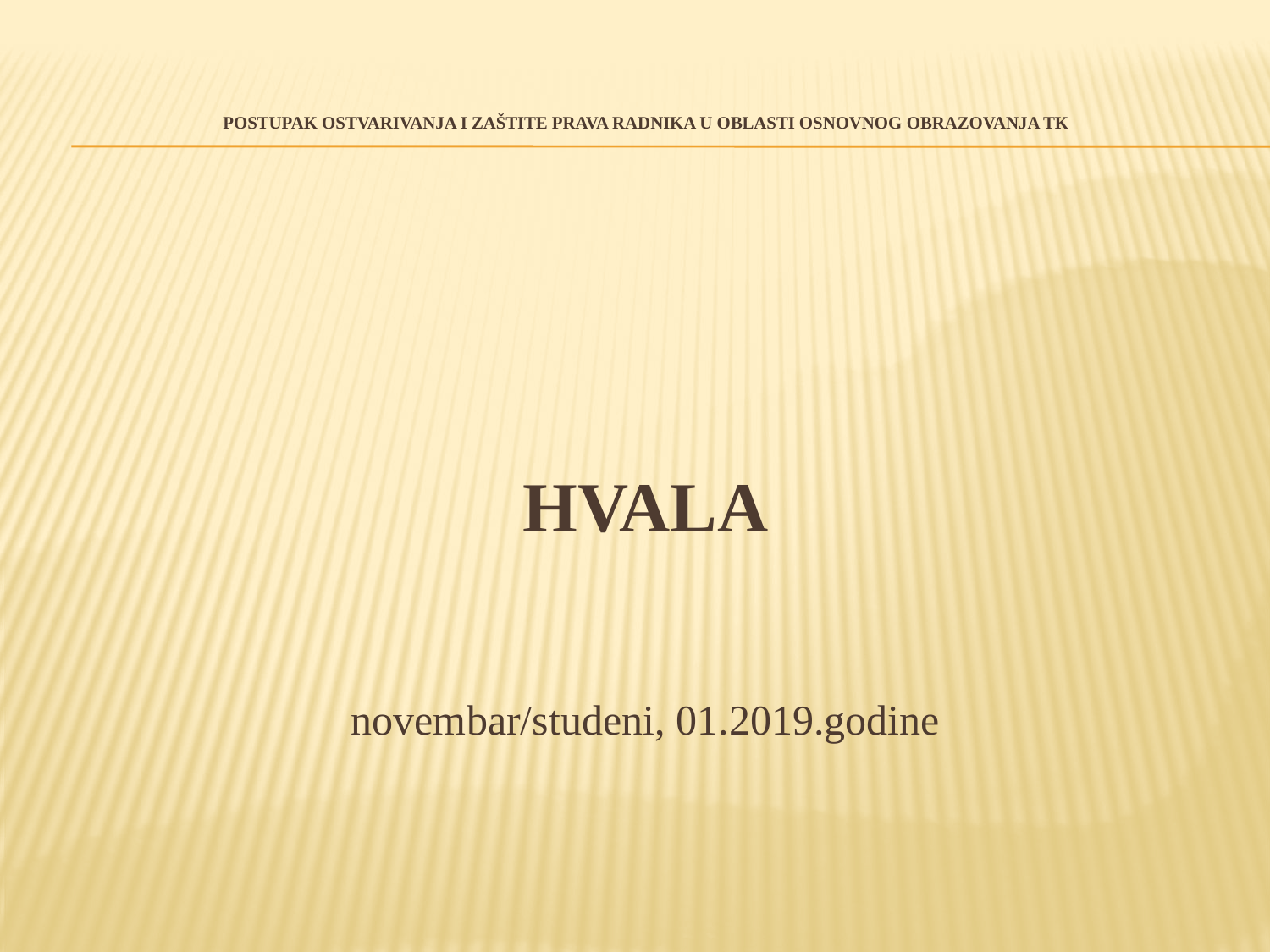

# Postupak ostvarivanja i zaštite prava radnika u oblasti osnovnog obrazovanja TK

HVALA

novembar/studeni, 01.2019.godine